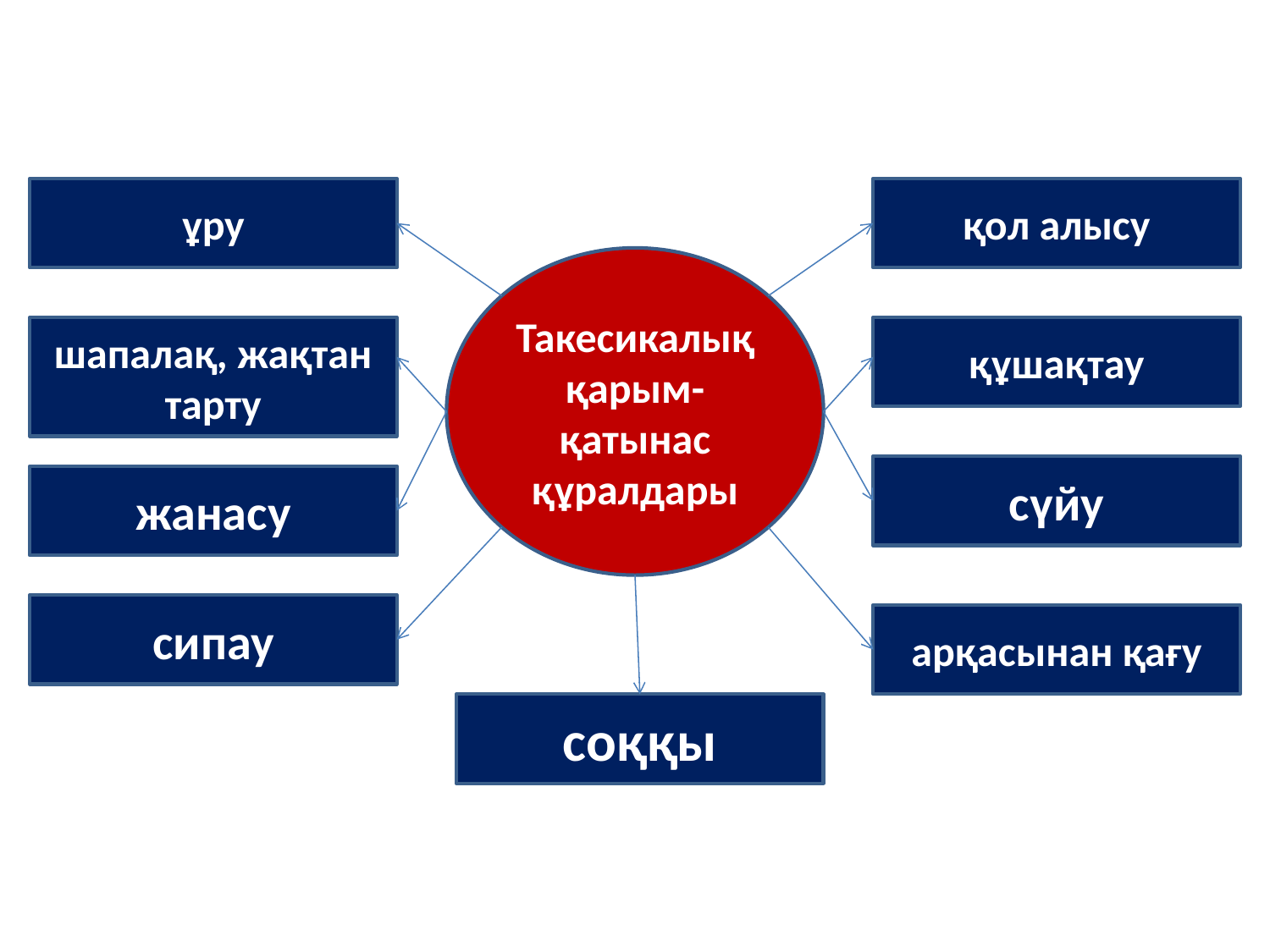

ұру
қол алысу
Такесикалық қарым-қатынас құралдары
шапалақ, жақтан тарту
құшақтау
сүйу
жанасу
сипау
арқасынан қағу
соққы